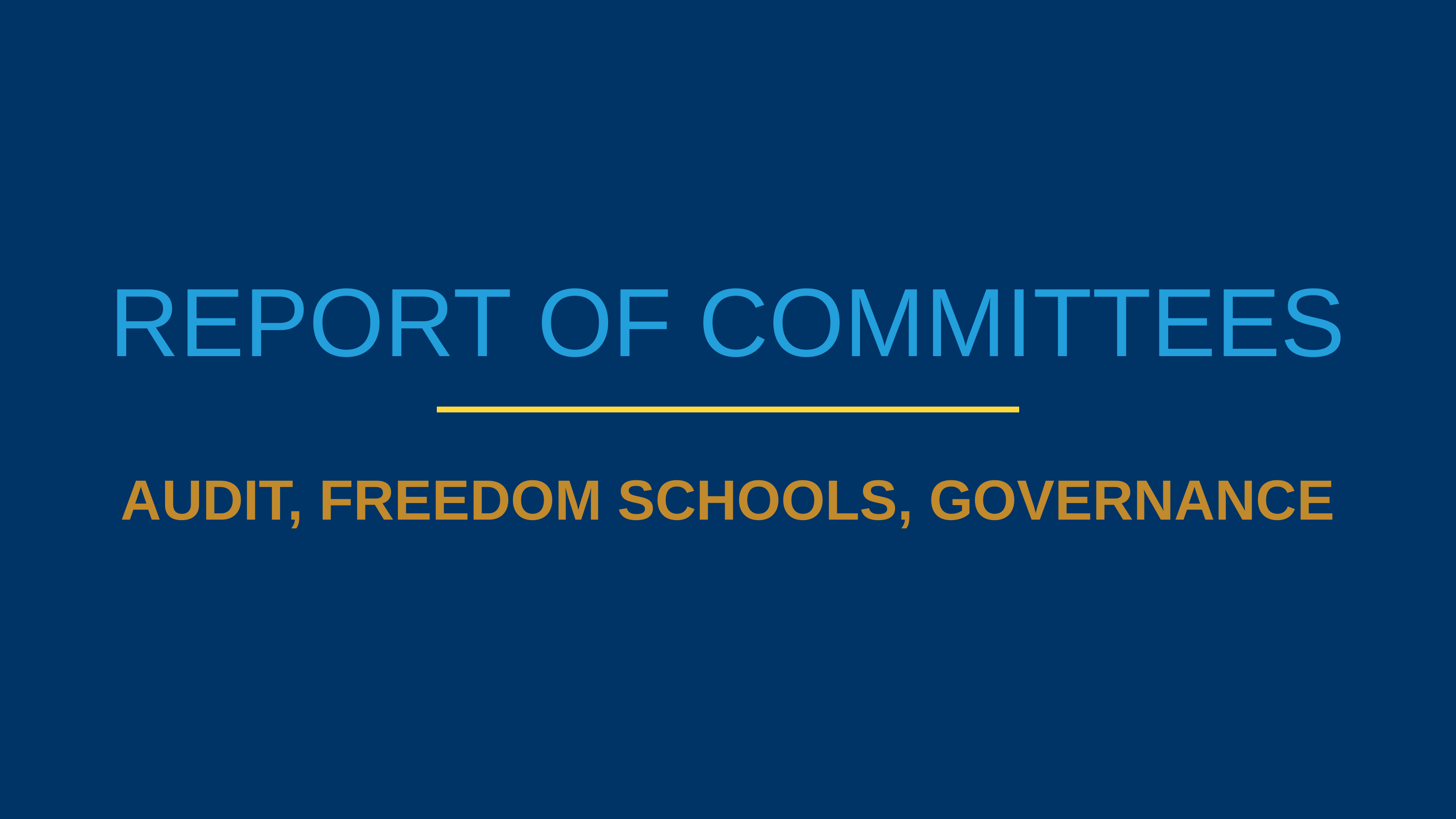

REPORT OF COMMITTEES

AUDIT, FREEDOM SCHOOLS, GOVERNANCE